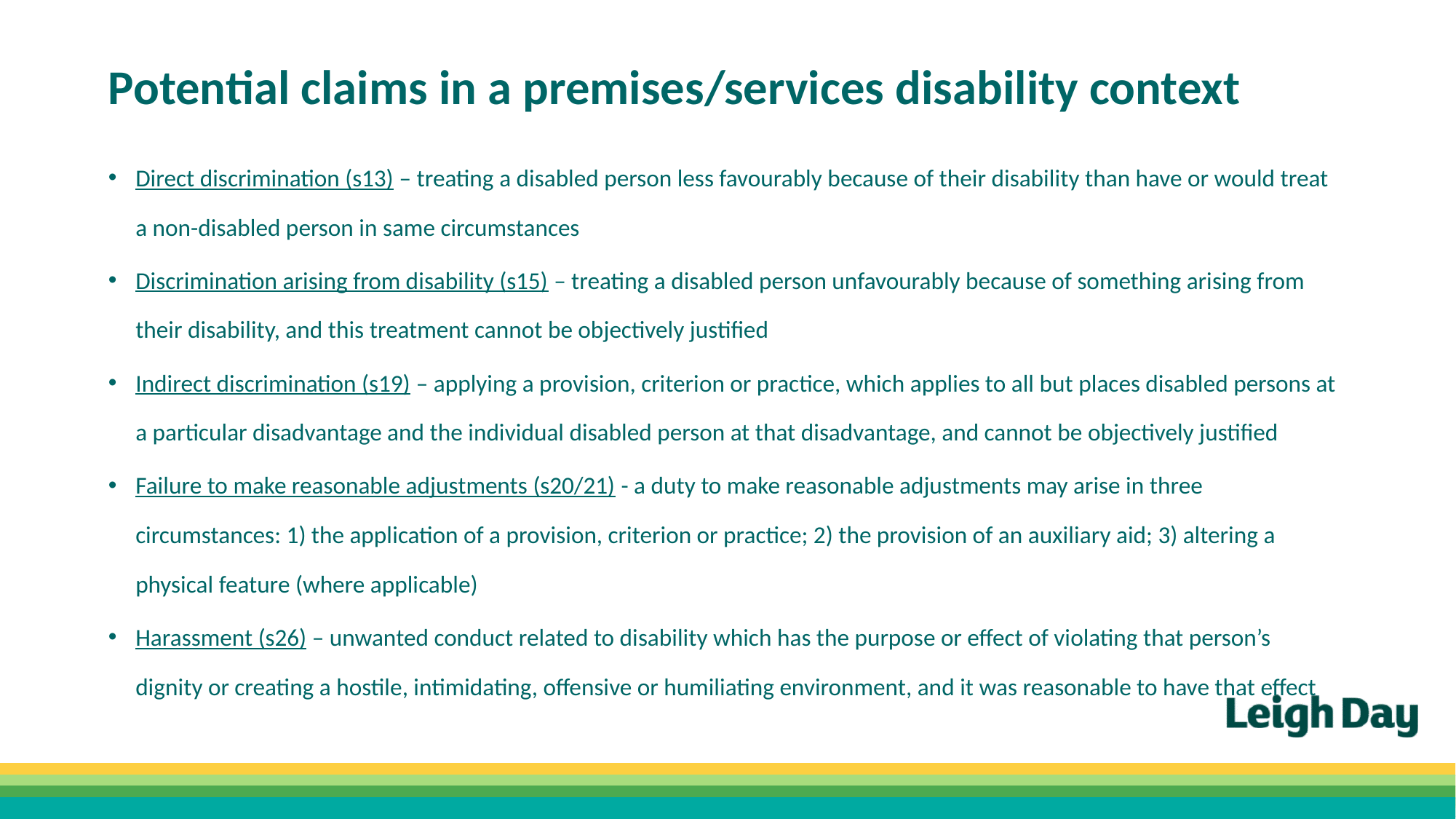

# Potential claims in a premises/services disability context
Direct discrimination (s13) – treating a disabled person less favourably because of their disability than have or would treat a non-disabled person in same circumstances
Discrimination arising from disability (s15) – treating a disabled person unfavourably because of something arising from their disability, and this treatment cannot be objectively justified
Indirect discrimination (s19) – applying a provision, criterion or practice, which applies to all but places disabled persons at a particular disadvantage and the individual disabled person at that disadvantage, and cannot be objectively justified
Failure to make reasonable adjustments (s20/21) - a duty to make reasonable adjustments may arise in three circumstances: 1) the application of a provision, criterion or practice; 2) the provision of an auxiliary aid; 3) altering a physical feature (where applicable)
Harassment (s26) – unwanted conduct related to disability which has the purpose or effect of violating that person’s dignity or creating a hostile, intimidating, offensive or humiliating environment, and it was reasonable to have that effect